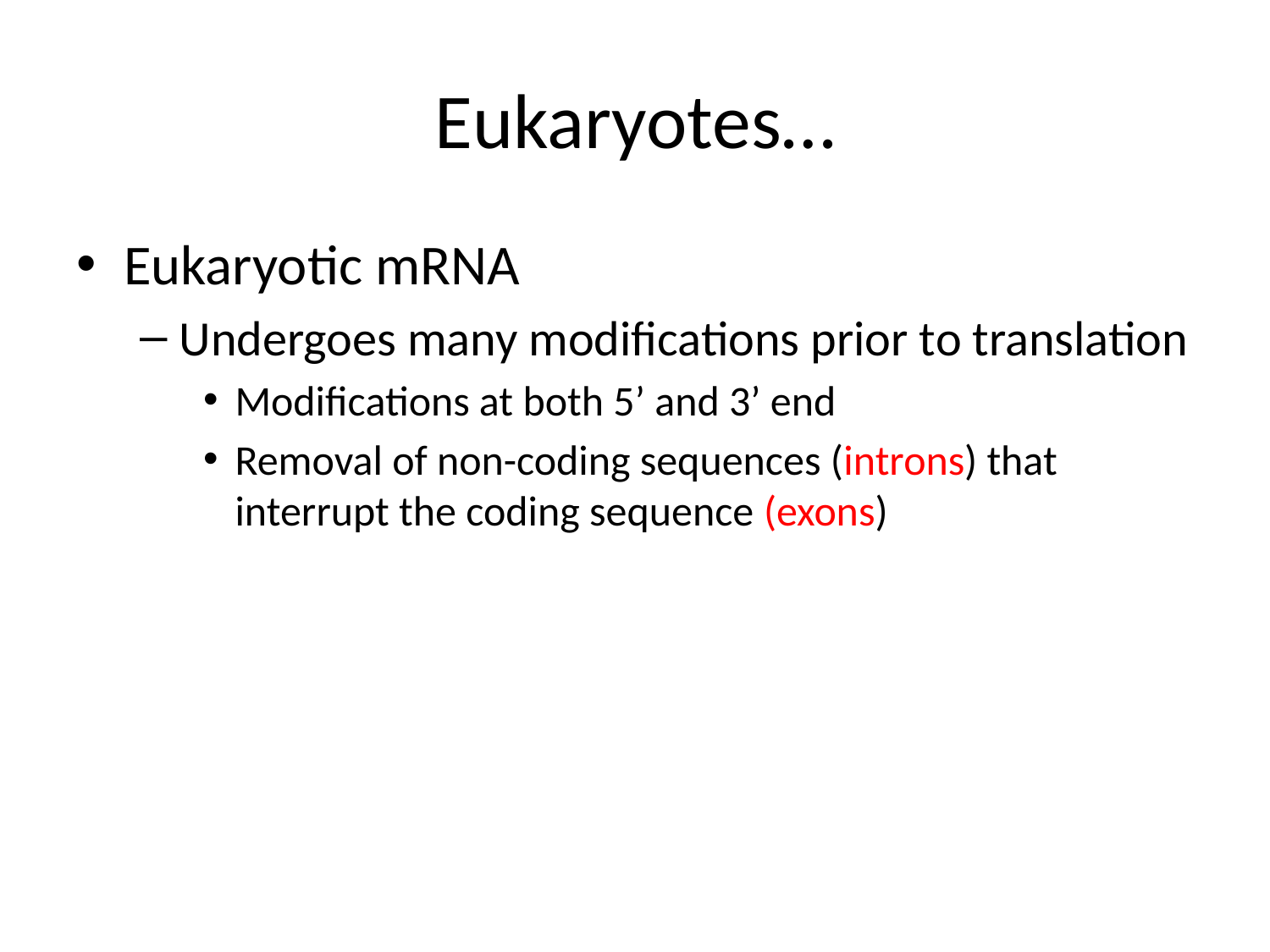

# Eukaryotes…
Eukaryotic mRNA
Undergoes many modifications prior to translation
Modifications at both 5’ and 3’ end
Removal of non-coding sequences (introns) that interrupt the coding sequence (exons)